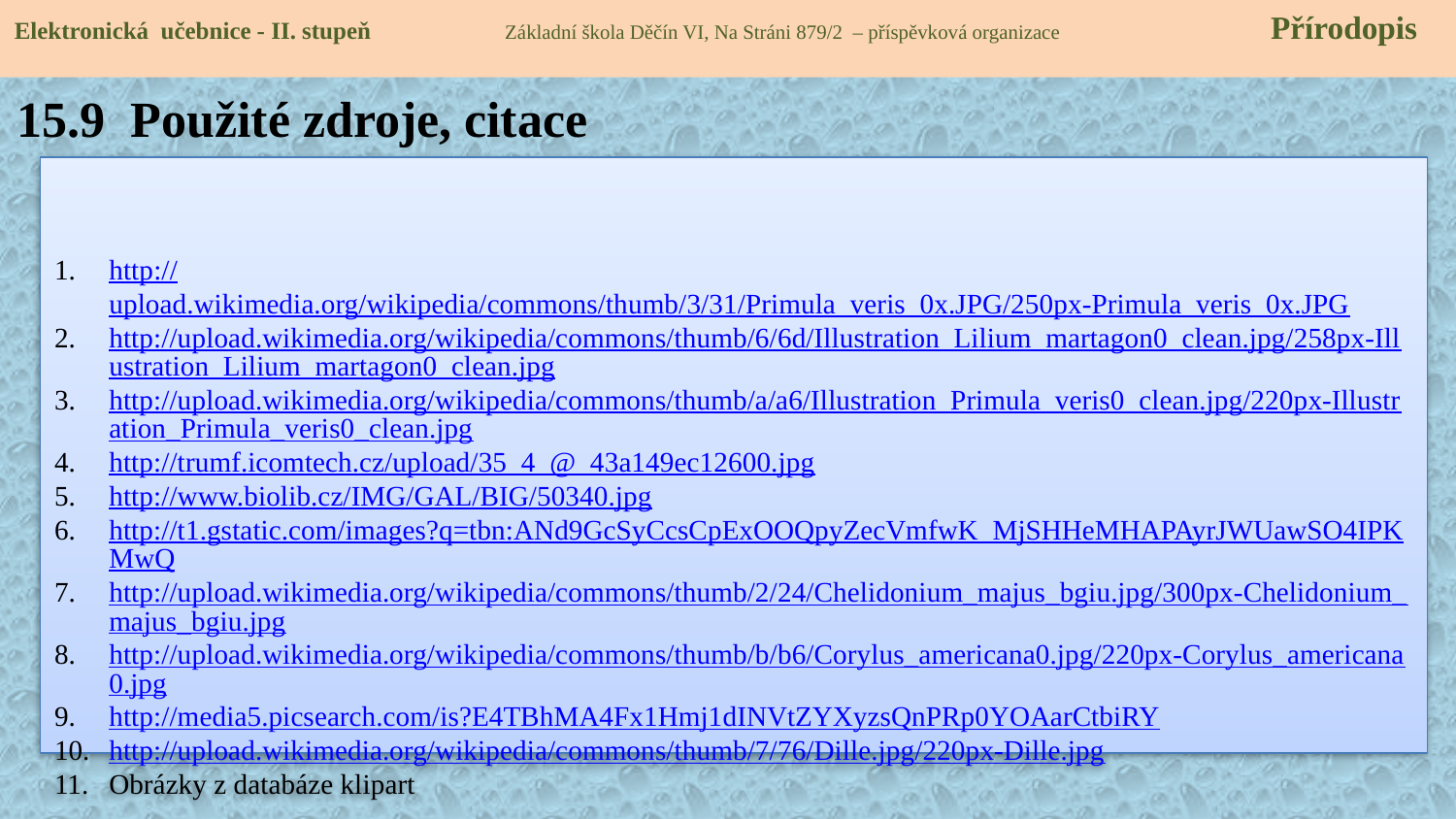

Elektronická  učebnice - II. stupeň                      Základní škola Děčín VI, Na Stráni 879/2  – příspěvková organizace                       	                  Přírodopis

15.9  Použité zdroje, citace
http://upload.wikimedia.org/wikipedia/commons/thumb/3/31/Primula_veris_0x.JPG/250px-Primula_veris_0x.JPG
http://upload.wikimedia.org/wikipedia/commons/thumb/6/6d/Illustration_Lilium_martagon0_clean.jpg/258px-Illustration_Lilium_martagon0_clean.jpg
http://upload.wikimedia.org/wikipedia/commons/thumb/a/a6/Illustration_Primula_veris0_clean.jpg/220px-Illustration_Primula_veris0_clean.jpg
http://trumf.icomtech.cz/upload/35_4_@_43a149ec12600.jpg
http://www.biolib.cz/IMG/GAL/BIG/50340.jpg
http://t1.gstatic.com/images?q=tbn:ANd9GcSyCcsCpExOOQpyZecVmfwK_MjSHHeMHAPAyrJWUawSO4IPKMwQ
http://upload.wikimedia.org/wikipedia/commons/thumb/2/24/Chelidonium_majus_bgiu.jpg/300px-Chelidonium_majus_bgiu.jpg
http://upload.wikimedia.org/wikipedia/commons/thumb/b/b6/Corylus_americana0.jpg/220px-Corylus_americana0.jpg
http://media5.picsearch.com/is?E4TBhMA4Fx1Hmj1dINVtZYXyzsQnPRp0YOAarCtbiRY
http://upload.wikimedia.org/wikipedia/commons/thumb/7/76/Dille.jpg/220px-Dille.jpg
Obrázky z databáze klipart